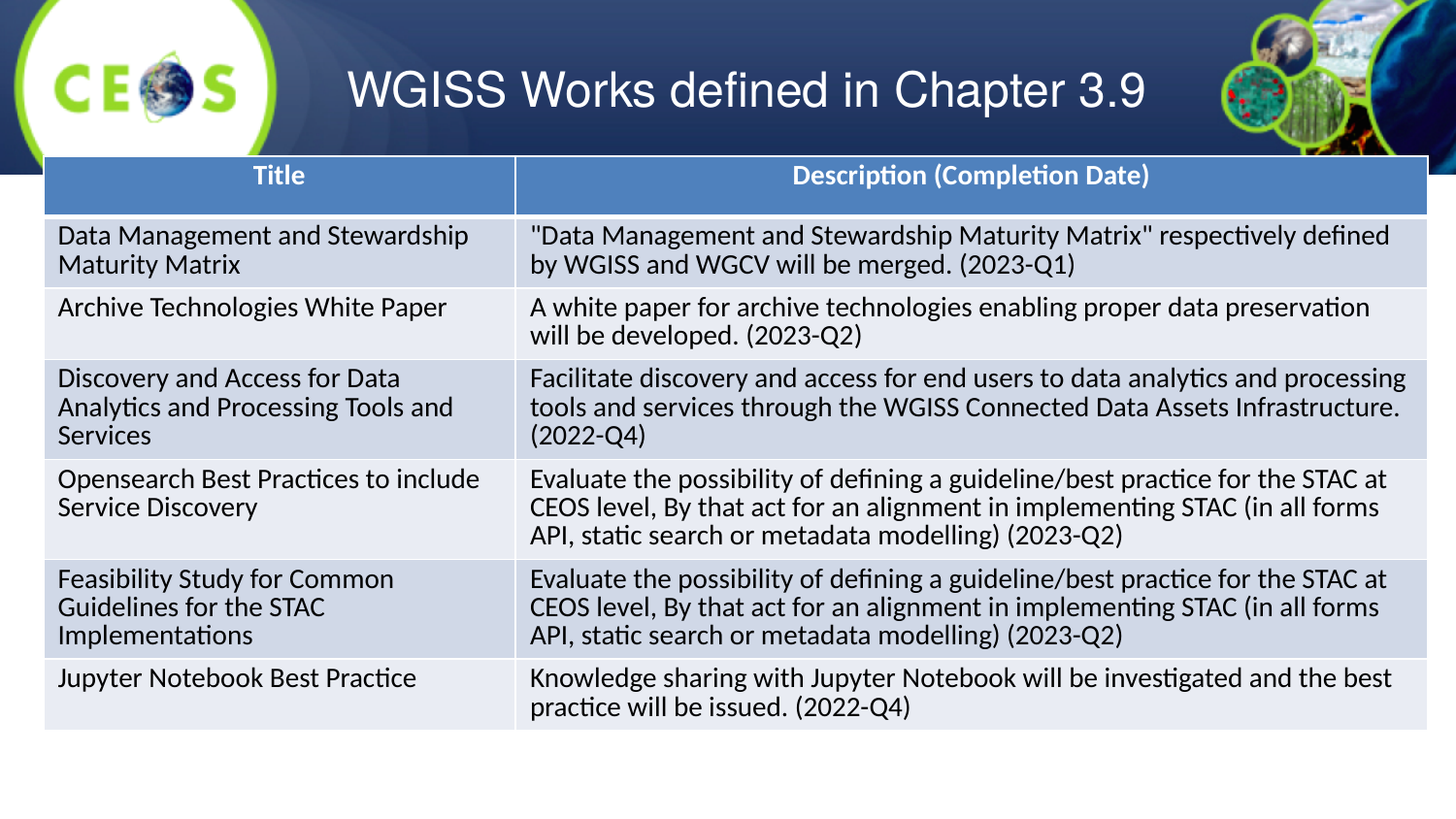

# WGISS Works defined in Chapter 3.9
| Title | Description (Completion Date) |
| --- | --- |
| Data Management and Stewardship Maturity Matrix | "Data Management and Stewardship Maturity Matrix" respectively defined by WGISS and WGCV will be merged. (2023-Q1) |
| Archive Technologies White Paper | A white paper for archive technologies enabling proper data preservation will be developed. (2023-Q2) |
| Discovery and Access for Data Analytics and Processing Tools and Services | Facilitate discovery and access for end users to data analytics and processing tools and services through the WGISS Connected Data Assets Infrastructure. (2022-Q4) |
| Opensearch Best Practices to include Service Discovery | Evaluate the possibility of defining a guideline/best practice for the STAC at CEOS level, By that act for an alignment in implementing STAC (in all forms API, static search or metadata modelling) (2023-Q2) |
| Feasibility Study for Common Guidelines for the STAC Implementations | Evaluate the possibility of defining a guideline/best practice for the STAC at CEOS level, By that act for an alignment in implementing STAC (in all forms API, static search or metadata modelling) (2023-Q2) |
| Jupyter Notebook Best Practice | Knowledge sharing with Jupyter Notebook will be investigated and the best practice will be issued. (2022-Q4) |